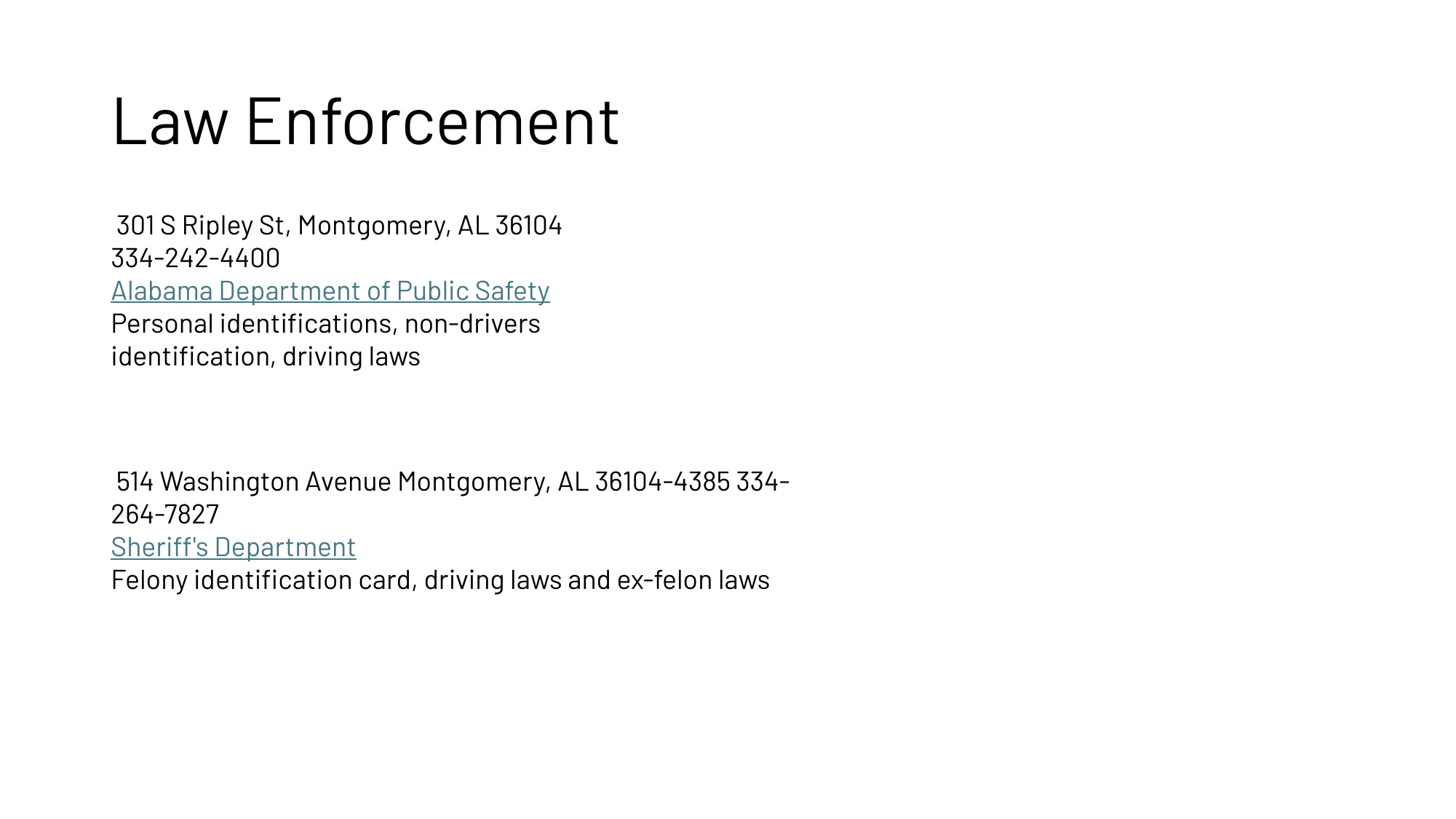

# Law Enforcement
 301 S Ripley St, Montgomery, AL 36104
334-242-4400
Alabama Department of Public Safety
Personal identifications, non-drivers identification, driving laws

 514 Washington Avenue Montgomery, AL 36104-4385 334-264-7827
Sheriff's Department
Felony identification card, driving laws and ex-felon laws